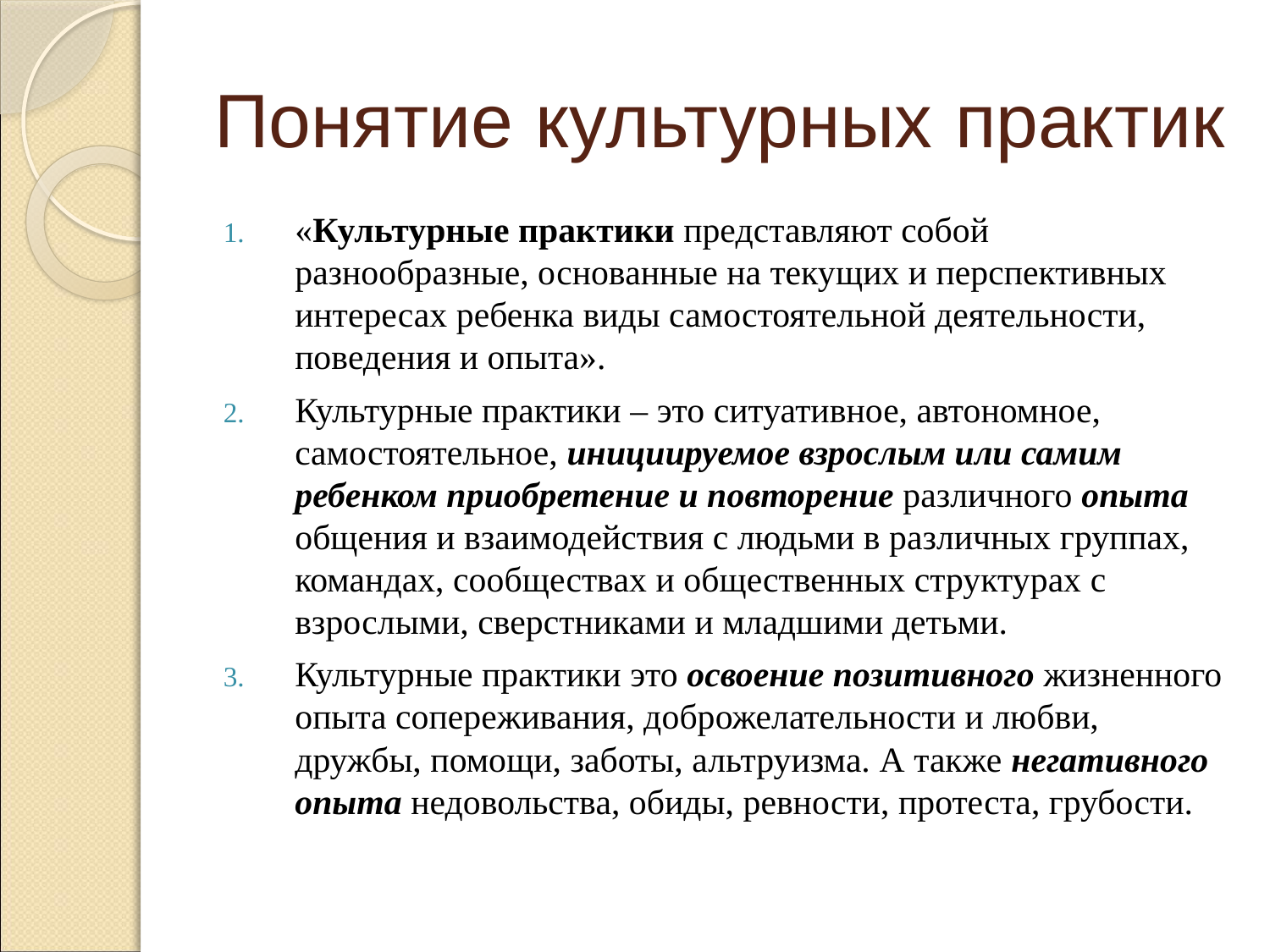

# Понятие культурных практик
«Культурные практики представляют собой разнообразные, основанные на текущих и перспективных интересах ребенка виды самостоятельной деятельности, поведения и опыта».
Культурные практики – это ситуативное, автономное, самостоятельное, инициируемое взрослым или самим ребенком приобретение и повторение различного опыта общения и взаимодействия с людьми в различных группах, командах, сообществах и общественных структурах с взрослыми, сверстниками и младшими детьми.
Культурные практики это освоение позитивного жизненного опыта сопереживания, доброжелательности и любви, дружбы, помощи, заботы, альтруизма. А также негативного опыта недовольства, обиды, ревности, протеста, грубости.